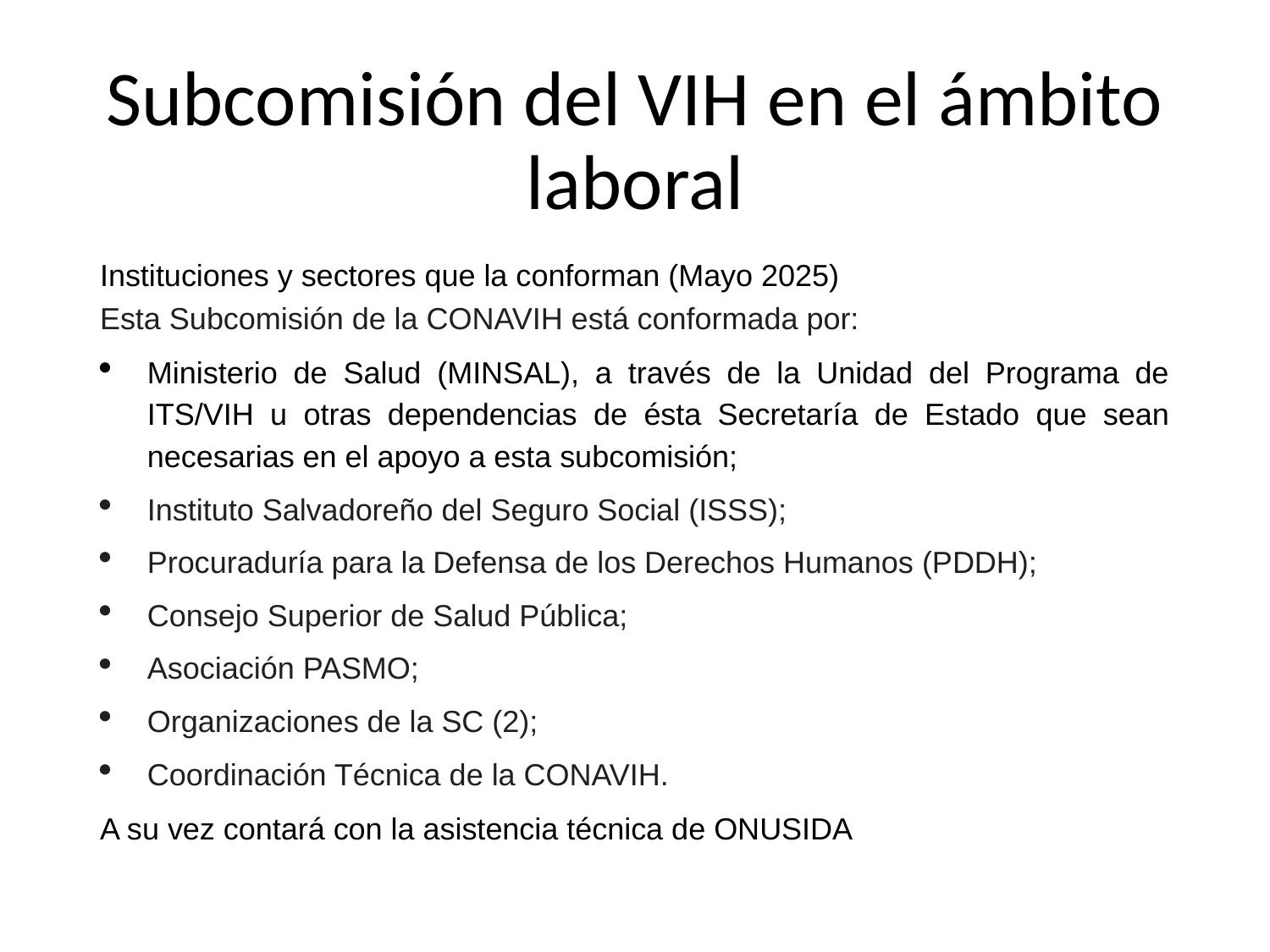

# Subcomisión del VIH en el ámbito laboral
Instituciones y sectores que la conforman (Mayo 2025)
Esta Subcomisión de la CONAVIH está conformada por:
Ministerio de Salud (MINSAL), a través de la Unidad del Programa de ITS/VIH u otras dependencias de ésta Secretaría de Estado que sean necesarias en el apoyo a esta subcomisión;
Instituto Salvadoreño del Seguro Social (ISSS);
Procuraduría para la Defensa de los Derechos Humanos (PDDH);
Consejo Superior de Salud Pública;
Asociación PASMO;
Organizaciones de la SC (2);
Coordinación Técnica de la CONAVIH.
A su vez contará con la asistencia técnica de ONUSIDA